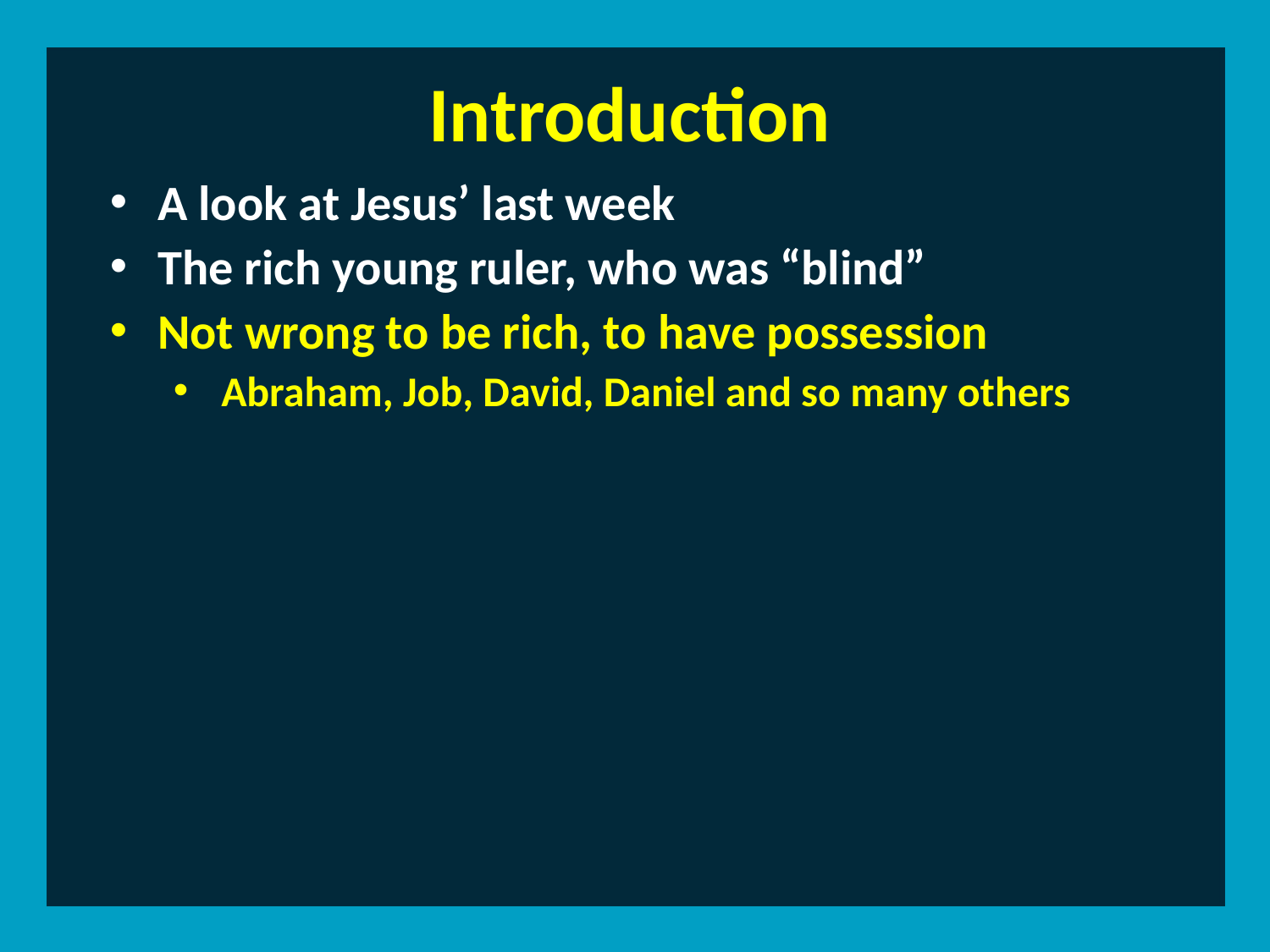

Introduction
A look at Jesus’ last week
The rich young ruler, who was “blind”
Not wrong to be rich, to have possession
Abraham, Job, David, Daniel and so many others